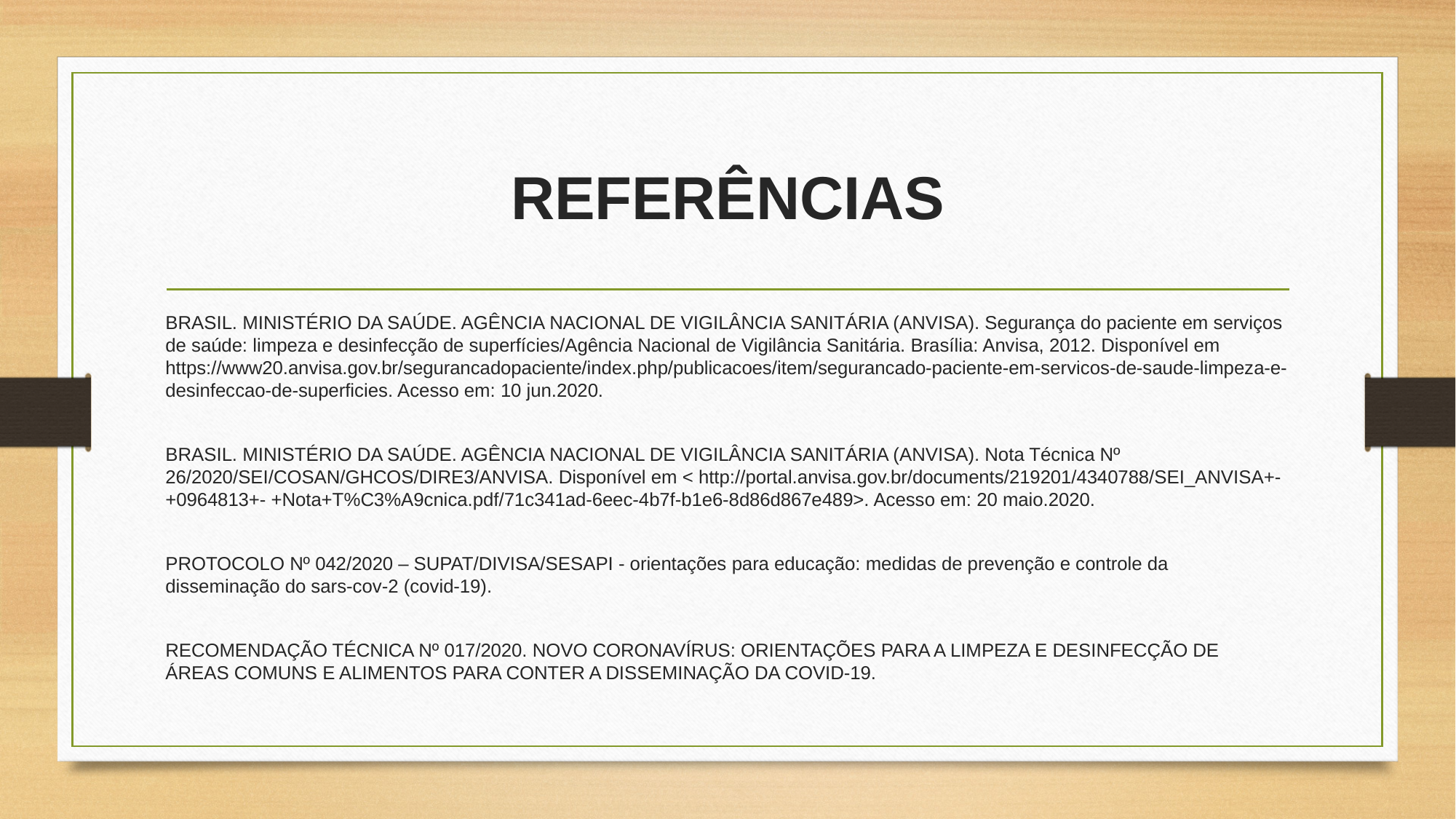

# REFERÊNCIAS
BRASIL. MINISTÉRIO DA SAÚDE. AGÊNCIA NACIONAL DE VIGILÂNCIA SANITÁRIA (ANVISA). Segurança do paciente em serviços de saúde: limpeza e desinfecção de superfícies/Agência Nacional de Vigilância Sanitária. Brasília: Anvisa, 2012. Disponível em https://www20.anvisa.gov.br/segurancadopaciente/index.php/publicacoes/item/segurancado-paciente-em-servicos-de-saude-limpeza-e-desinfeccao-de-superficies. Acesso em: 10 jun.2020.

BRASIL. MINISTÉRIO DA SAÚDE. AGÊNCIA NACIONAL DE VIGILÂNCIA SANITÁRIA (ANVISA). Nota Técnica Nº 26/2020/SEI/COSAN/GHCOS/DIRE3/ANVISA. Disponível em < http://portal.anvisa.gov.br/documents/219201/4340788/SEI_ANVISA+-+0964813+- +Nota+T%C3%A9cnica.pdf/71c341ad-6eec-4b7f-b1e6-8d86d867e489>. Acesso em: 20 maio.2020.

PROTOCOLO Nº 042/2020 – SUPAT/DIVISA/SESAPI - orientações para educação: medidas de prevenção e controle da disseminação do sars-cov-2 (covid-19).

RECOMENDAÇÃO TÉCNICA Nº 017/2020. NOVO CORONAVÍRUS: ORIENTAÇÕES PARA A LIMPEZA E DESINFECÇÃO DE ÁREAS COMUNS E ALIMENTOS PARA CONTER A DISSEMINAÇÃO DA COVID-19.